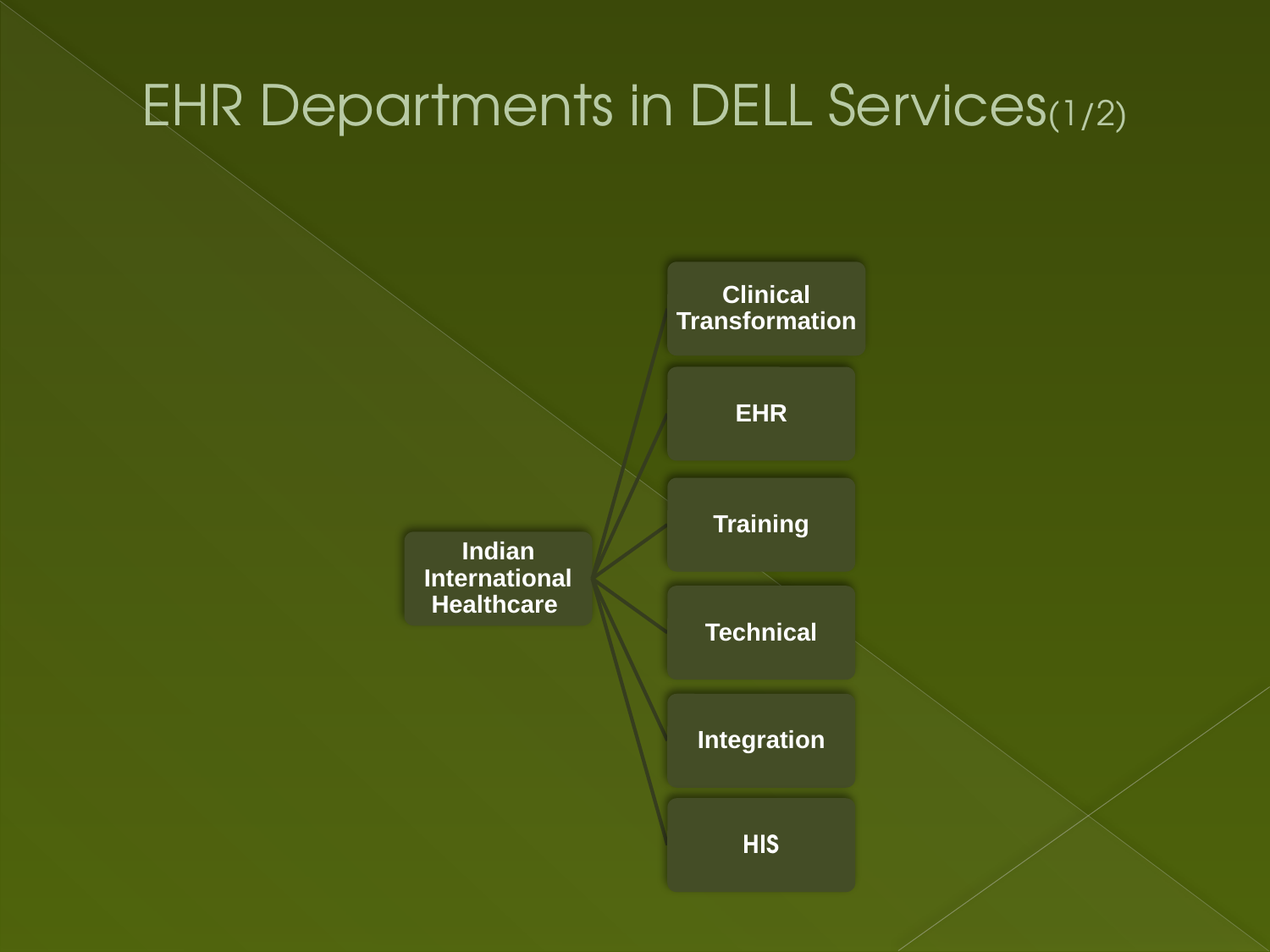

# EHR Departments in DELL Services(1/2)
Indian International Healthcare

Clinical Transformation

EHR

Training

Technical

Integration

HIS